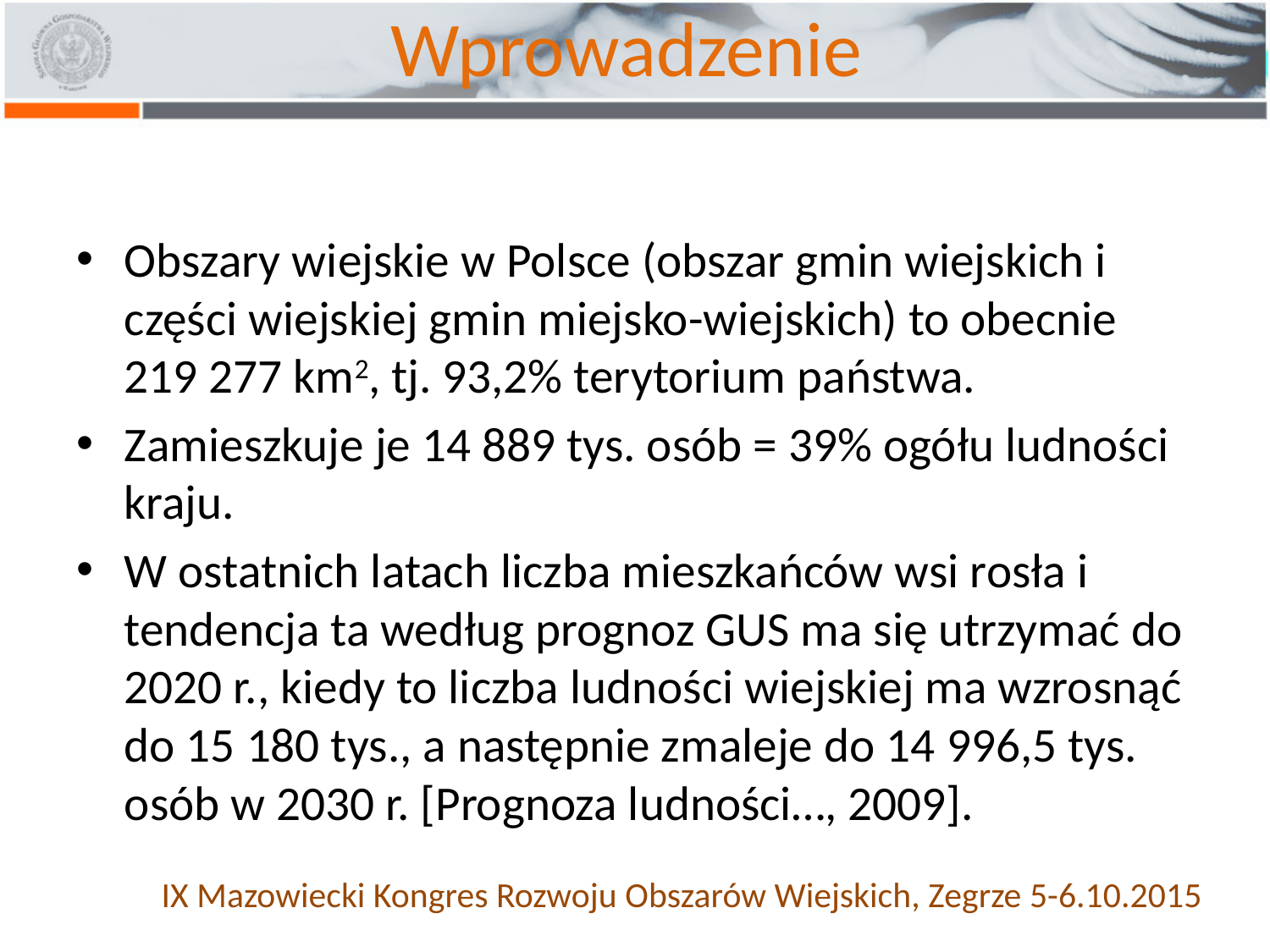

# Wprowadzenie
Obszary wiejskie w Polsce (obszar gmin wiejskich i części wiejskiej gmin miejsko-wiejskich) to obecnie 219 277 km2, tj. 93,2% terytorium państwa.
Zamieszkuje je 14 889 tys. osób = 39% ogółu ludności kraju.
W ostatnich latach liczba mieszkańców wsi rosła i tendencja ta według prognoz GUS ma się utrzymać do 2020 r., kiedy to liczba ludności wiejskiej ma wzrosnąć do 15 180 tys., a następnie zmaleje do 14 996,5 tys. osób w 2030 r. [Prognoza ludności…, 2009].
IX Mazowiecki Kongres Rozwoju Obszarów Wiejskich, Zegrze 5-6.10.2015